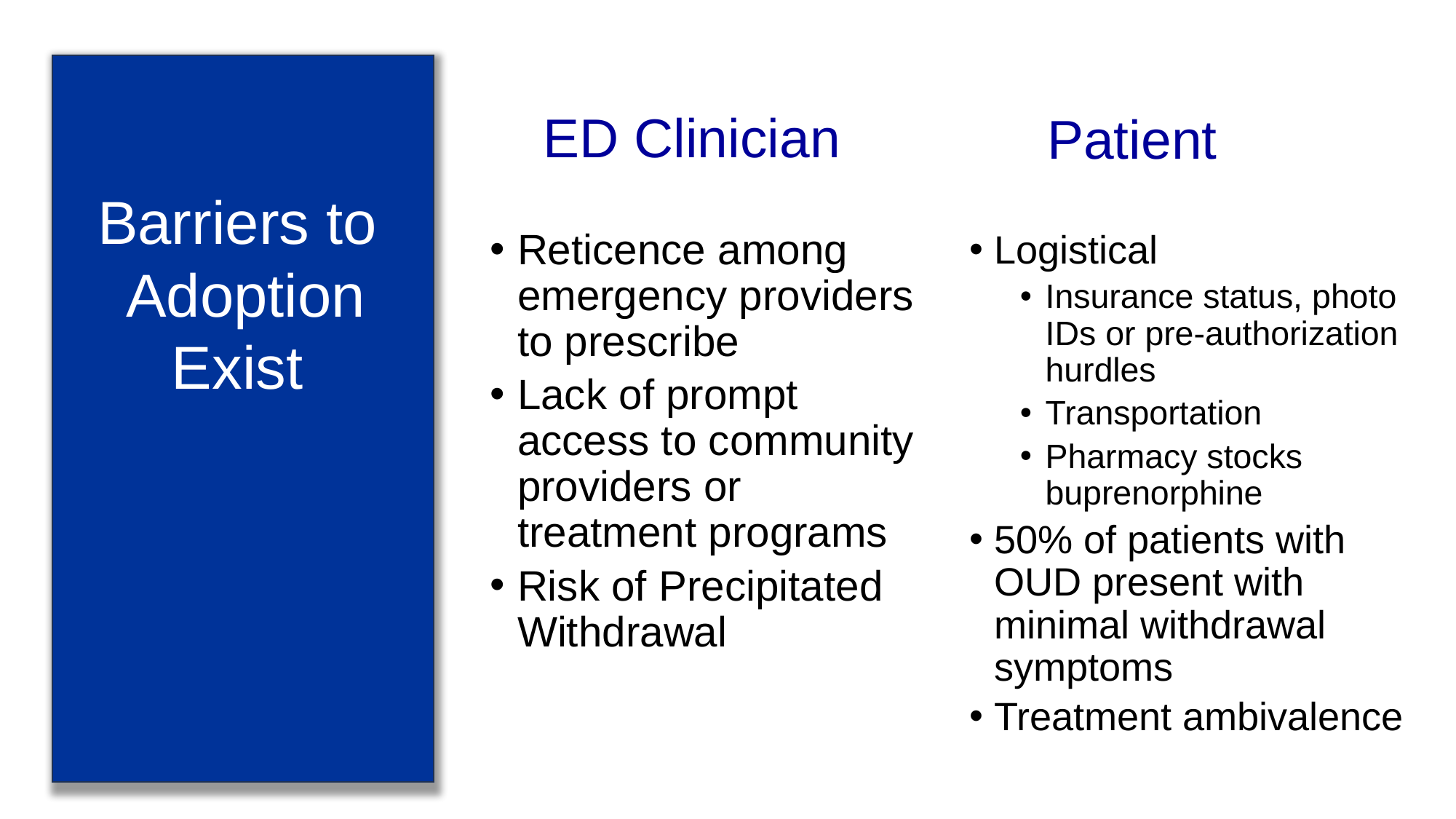

ED Clinician
 Patient

Logistical
Insurance status, photo IDs or pre-authorization hurdles
Transportation
Pharmacy stocks buprenorphine
50% of patients with OUD present with minimal withdrawal symptoms
Treatment ambivalence
Barriers to
Adoption Exist
Reticence among emergency providers to prescribe
Lack of prompt access to community providers or treatment programs
Risk of Precipitated Withdrawal